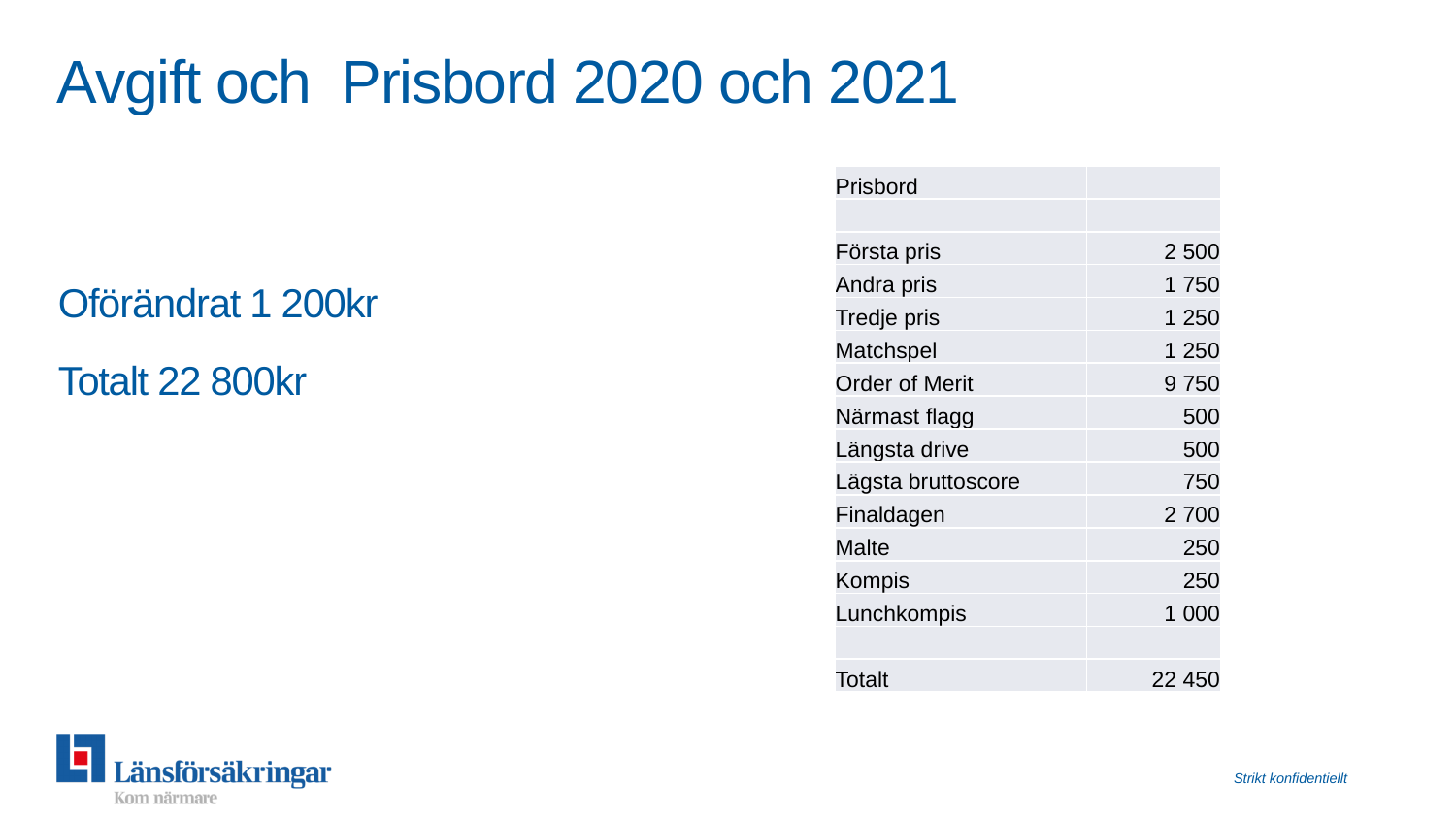

# Avgift och  Prisbord 2020 och 2021
| Prisbord |  |
| --- | --- |
|  |  |
| Första pris | 2 500 |
| Andra pris | 1 750 |
| Tredje pris | 1 250 |
| Matchspel | 1 250 |
| Order of Merit | 9 750 |
| Närmast flagg | 500 |
| Längsta drive | 500 |
| Lägsta bruttoscore | 750 |
| Finaldagen | 2 700 |
| Malte | 250 |
| Kompis | 250 |
| Lunchkompis | 1 000 |
|  |  |
| Totalt | 22 450 |
Oförändrat 1 200kr

Totalt 22 800kr